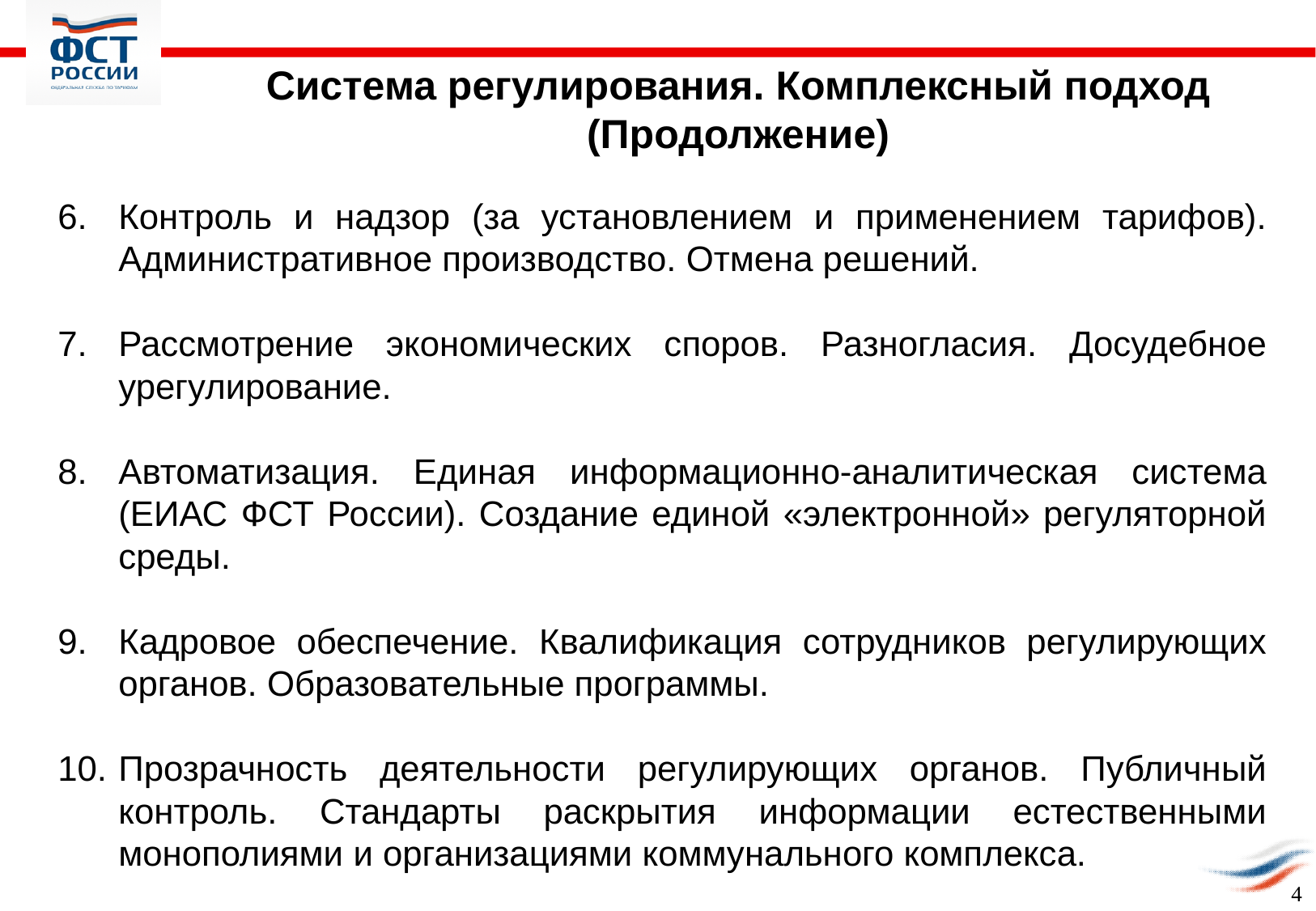

Система регулирования. Комплексный подход (Продолжение)
6.	Контроль и надзор (за установлением и применением тарифов). Административное производство. Отмена решений.

7.	Рассмотрение экономических споров. Разногласия. Досудебное урегулирование.

8.	Автоматизация. Единая информационно-аналитическая система (ЕИАС ФСТ России). Создание единой «электронной» регуляторной среды.

9.	Кадровое обеспечение. Квалификация сотрудников регулирующих органов. Образовательные программы.

10.	Прозрачность деятельности регулирующих органов. Публичный контроль. Стандарты раскрытия информации естественными монополиями и организациями коммунального комплекса.

4